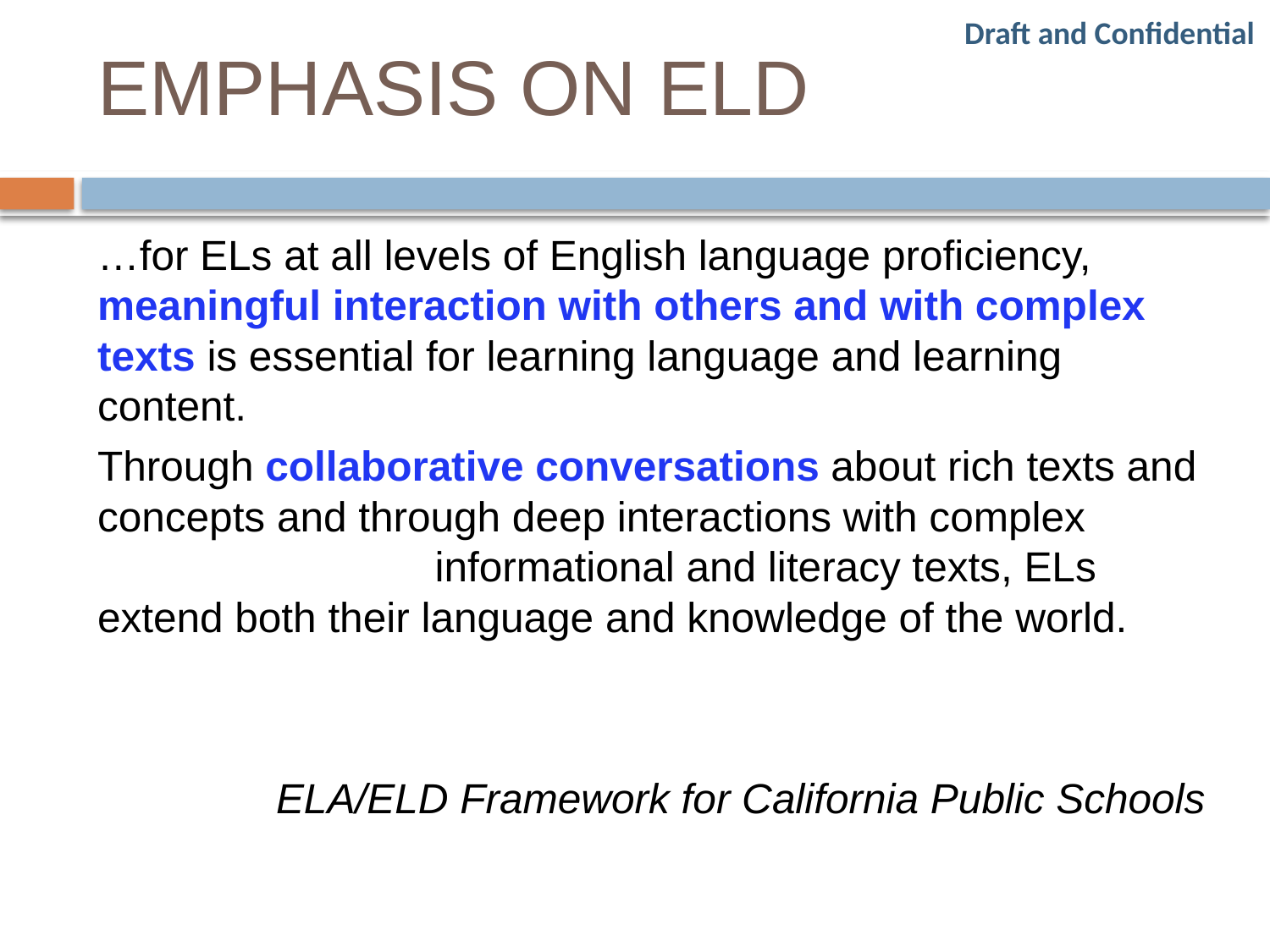

EMPHASIS ON ELD
…for ELs at all levels of English language proficiency, meaningful interaction with others and with complex texts is essential for learning language and learning content.
Through collaborative conversations about rich texts and concepts and through deep interactions with complex                                        informational and literacy texts, ELs extend both their language and knowledge of the world.

ELA/ELD Framework for California Public Schools